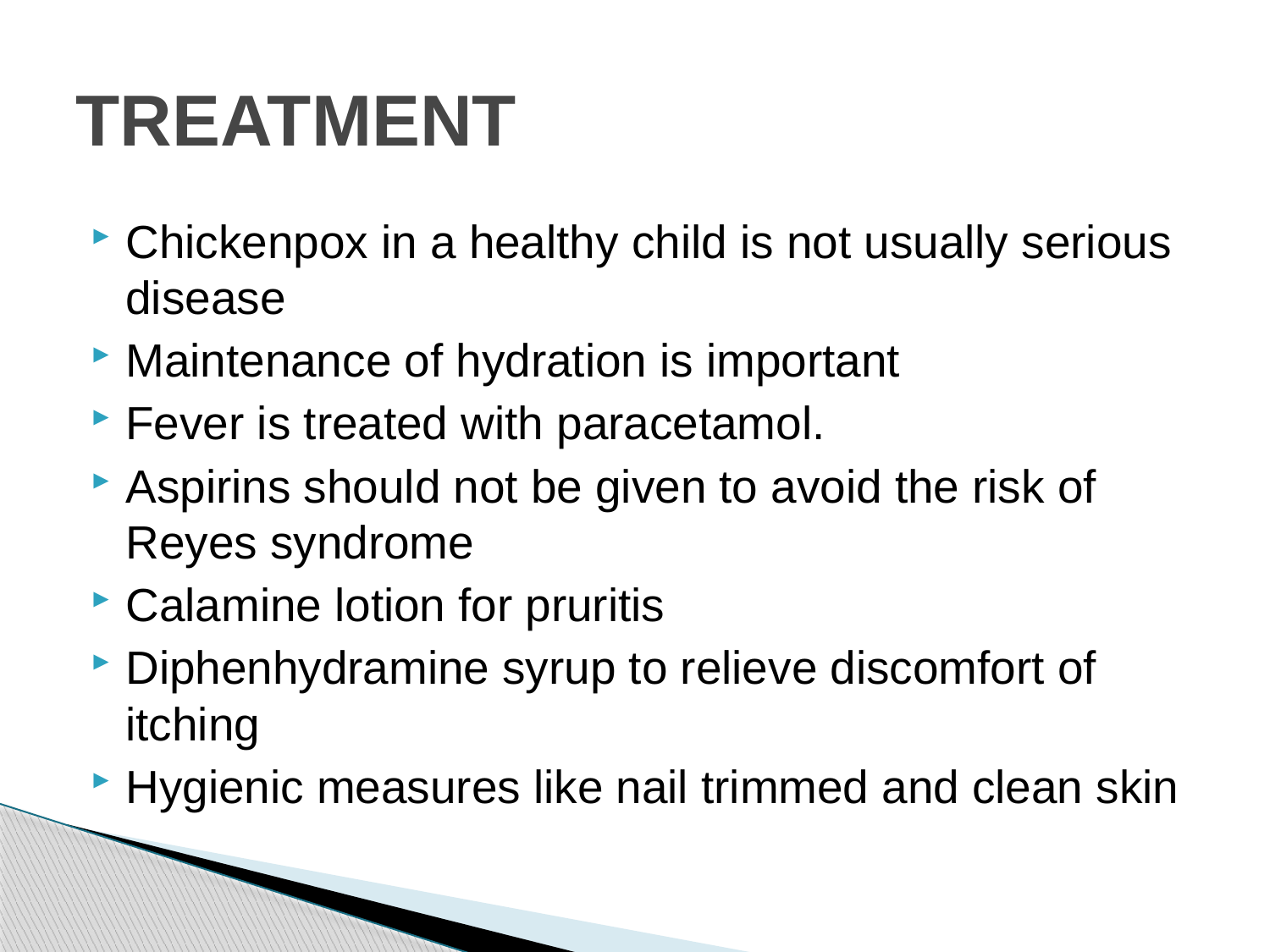

# TREATMENT
Chickenpox in a healthy child is not usually serious disease
Maintenance of hydration is important
Fever is treated with paracetamol.
Aspirins should not be given to avoid the risk of Reyes syndrome
Calamine lotion for pruritis
Diphenhydramine syrup to relieve discomfort of itching
Hygienic measures like nail trimmed and clean skin